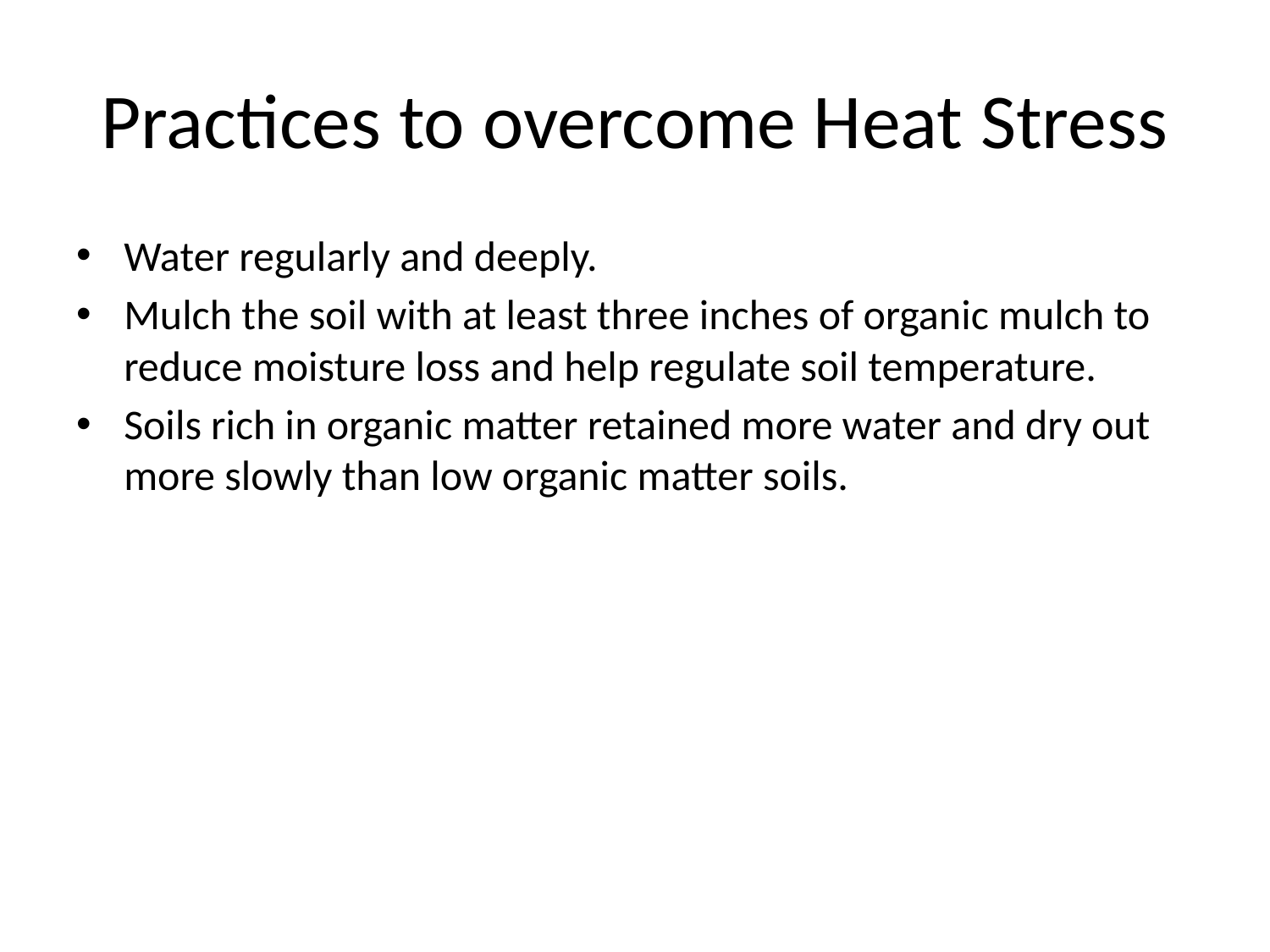

# Practices to overcome Heat Stress
Water regularly and deeply.
Mulch the soil with at least three inches of organic mulch to reduce moisture loss and help regulate soil temperature.
Soils rich in organic matter retained more water and dry out more slowly than low organic matter soils.